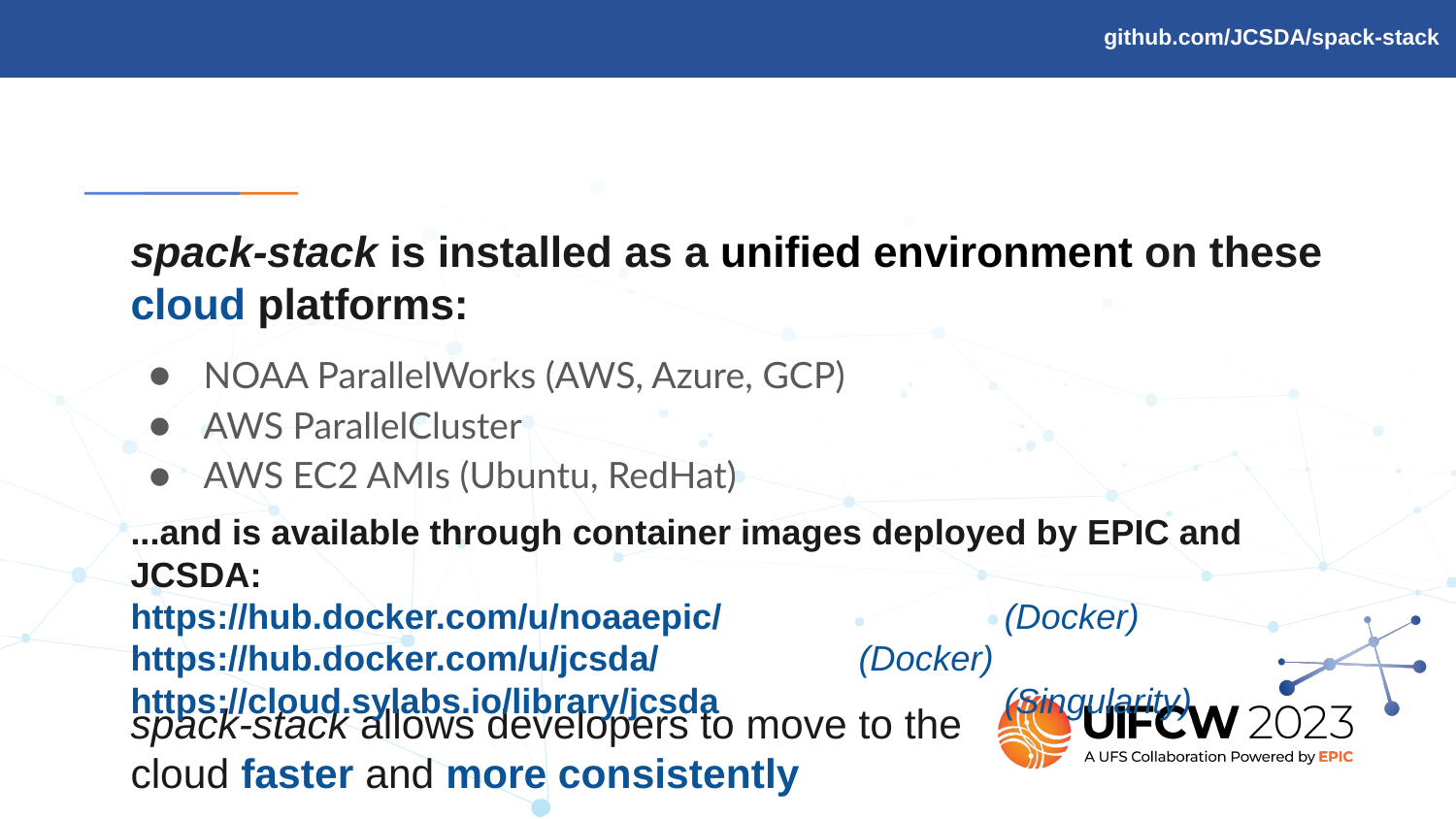

spack-stack is installed as a unified environment on these  cloud platforms:
NOAA ParallelWorks (AWS, Azure, GCP)
AWS ParallelCluster
AWS EC2 AMIs (Ubuntu, RedHat)
...and is available through container images deployed by EPIC and JCSDA:
https://hub.docker.com/u/noaaepic/		(Docker)
https://hub.docker.com/u/jcsda/		(Docker)
https://cloud.sylabs.io/library/jcsda		(Singularity)
# spack-stack allows developers to move to the cloud faster and more consistently